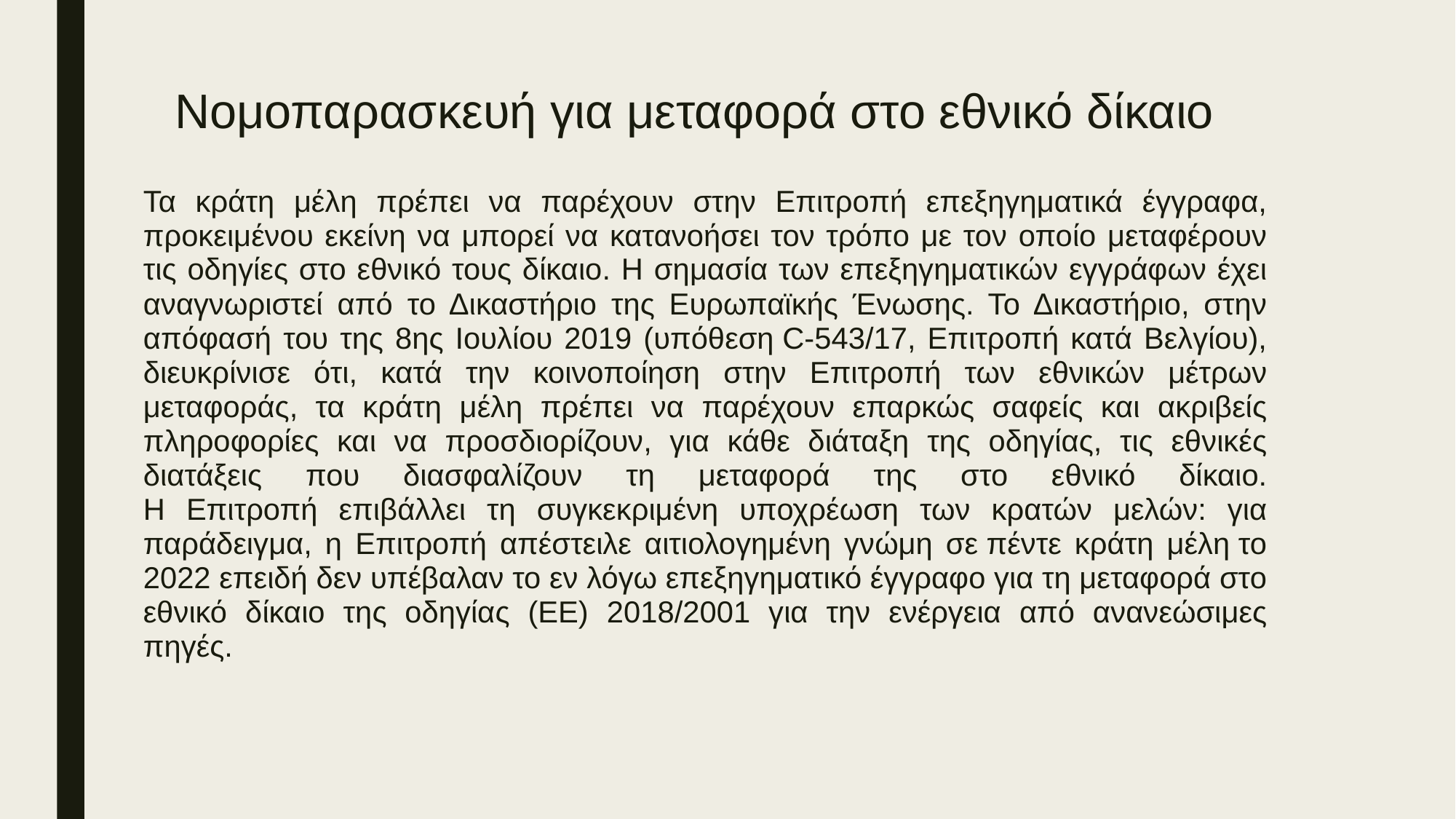

# Νομοπαρασκευή για μεταφορά στο εθνικό δίκαιο
Τα κράτη μέλη πρέπει να παρέχουν στην Επιτροπή επεξηγηματικά έγγραφα, προκειμένου εκείνη να μπορεί να κατανοήσει τον τρόπο με τον οποίο μεταφέρουν τις οδηγίες στο εθνικό τους δίκαιο. Η σημασία των επεξηγηματικών εγγράφων έχει αναγνωριστεί από το Δικαστήριο της Ευρωπαϊκής Ένωσης. Το Δικαστήριο, στην απόφασή του της 8ης Ιουλίου 2019 (υπόθεση C-543/17, Επιτροπή κατά Βελγίου), διευκρίνισε ότι, κατά την κοινοποίηση στην Επιτροπή των εθνικών μέτρων μεταφοράς, τα κράτη μέλη πρέπει να παρέχουν επαρκώς σαφείς και ακριβείς πληροφορίες και να προσδιορίζουν, για κάθε διάταξη της οδηγίας, τις εθνικές διατάξεις που διασφαλίζουν τη μεταφορά της στο εθνικό δίκαιο.
Η Επιτροπή επιβάλλει τη συγκεκριμένη υποχρέωση των κρατών μελών: για παράδειγμα, η Επιτροπή απέστειλε αιτιολογημένη γνώμη σε πέντε κράτη μέλη το 2022 επειδή δεν υπέβαλαν το εν λόγω επεξηγηματικό έγγραφο για τη μεταφορά στο εθνικό δίκαιο της οδηγίας (ΕΕ) 2018/2001 για την ενέργεια από ανανεώσιμες πηγές.